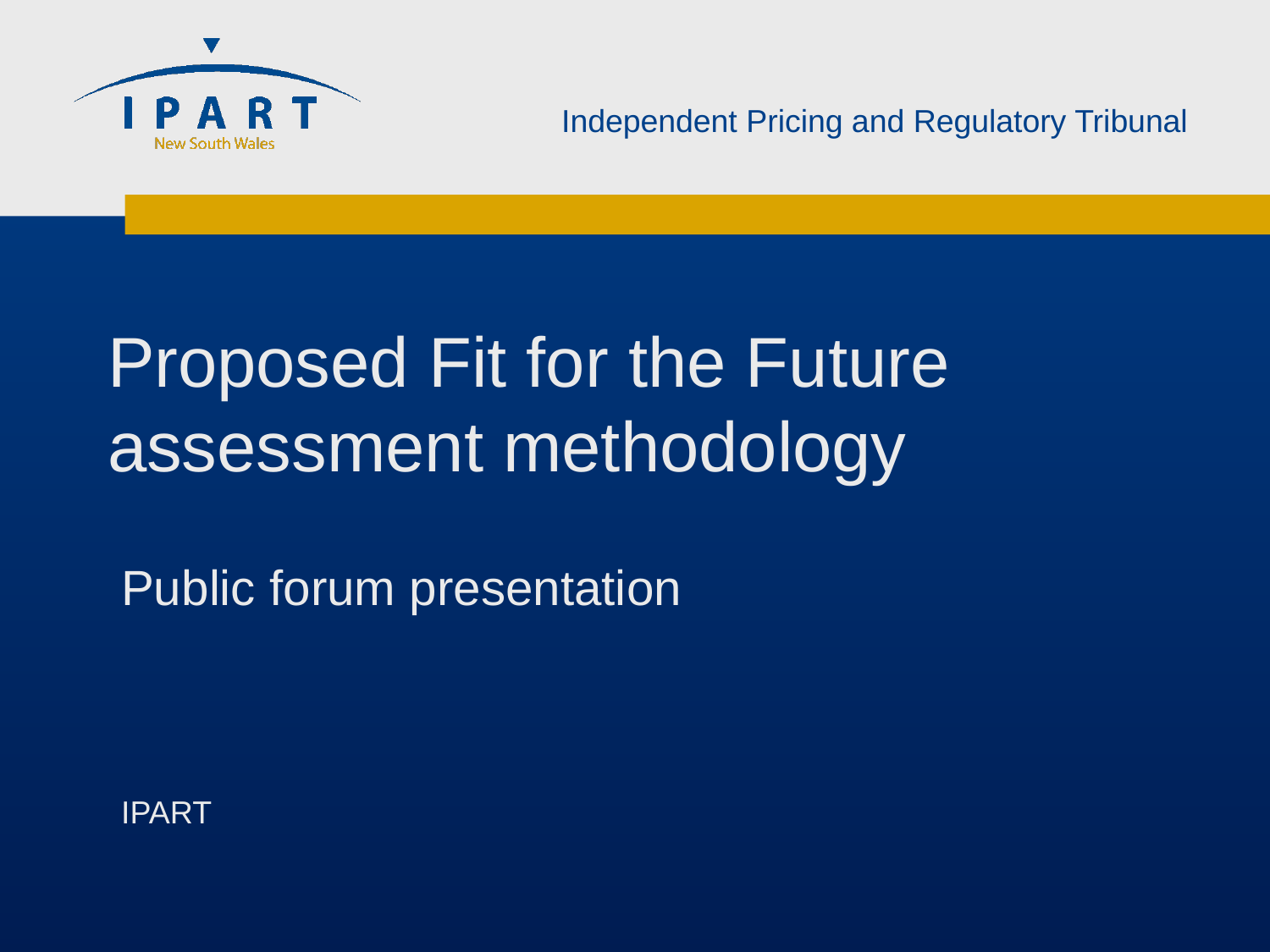

# Proposed Fit for the Future assessment methodology
Public forum presentation
IPART